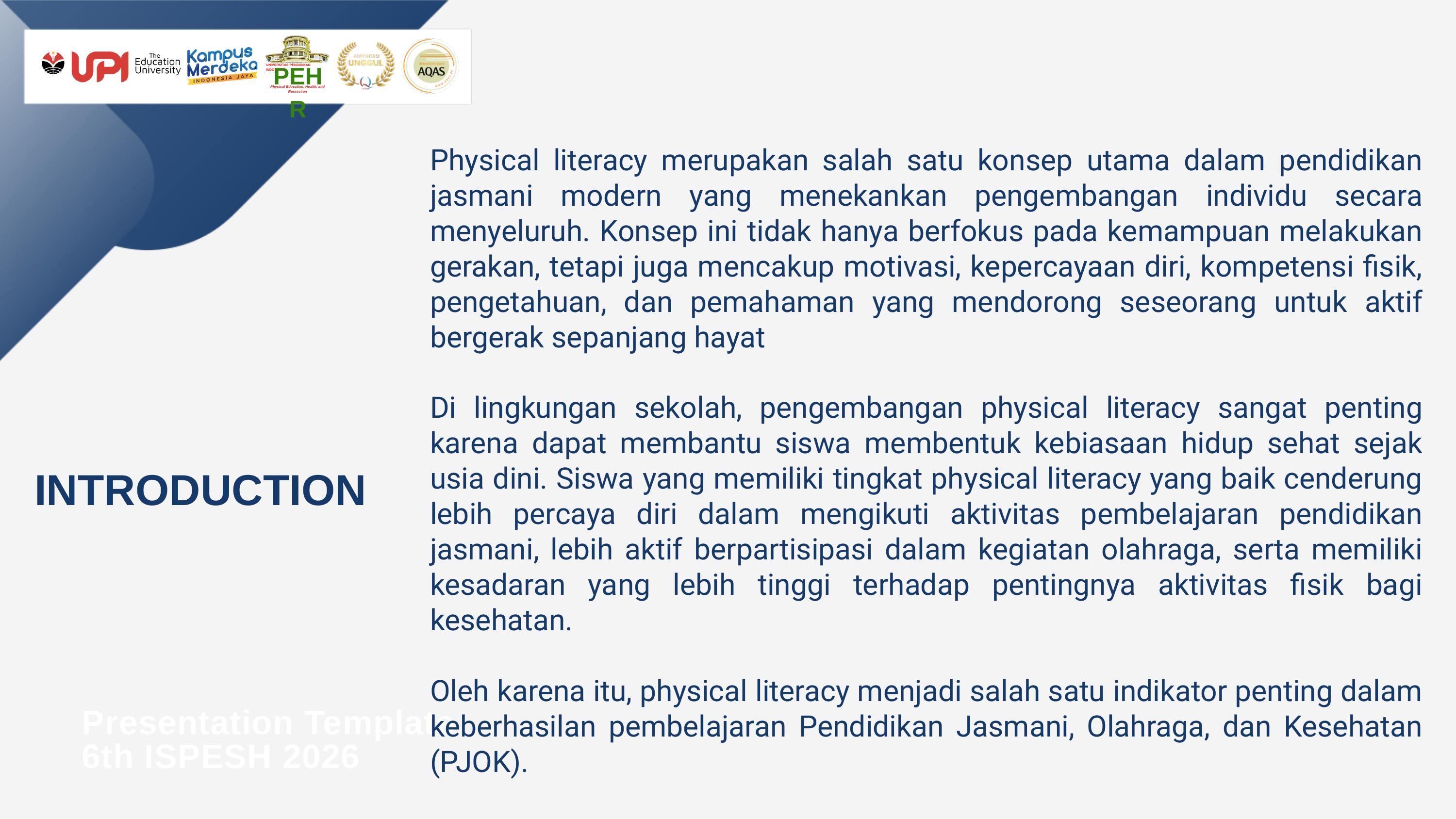

PEHR
UNIVERSITAS PENDIDIKAN INDONESIA
Physical Education, Health, and Recreation
Physical literacy merupakan salah satu konsep utama dalam pendidikan jasmani modern yang menekankan pengembangan individu secara menyeluruh. Konsep ini tidak hanya berfokus pada kemampuan melakukan gerakan, tetapi juga mencakup motivasi, kepercayaan diri, kompetensi fisik, pengetahuan, dan pemahaman yang mendorong seseorang untuk aktif bergerak sepanjang hayat

Di lingkungan sekolah, pengembangan physical literacy sangat penting karena dapat membantu siswa membentuk kebiasaan hidup sehat sejak usia dini. Siswa yang memiliki tingkat physical literacy yang baik cenderung lebih percaya diri dalam mengikuti aktivitas pembelajaran pendidikan jasmani, lebih aktif berpartisipasi dalam kegiatan olahraga, serta memiliki kesadaran yang lebih tinggi terhadap pentingnya aktivitas fisik bagi kesehatan.

Oleh karena itu, physical literacy menjadi salah satu indikator penting dalam keberhasilan pembelajaran Pendidikan Jasmani, Olahraga, dan Kesehatan (PJOK).
INTRODUCTION
Presentation Template 6th ISPESH 2026